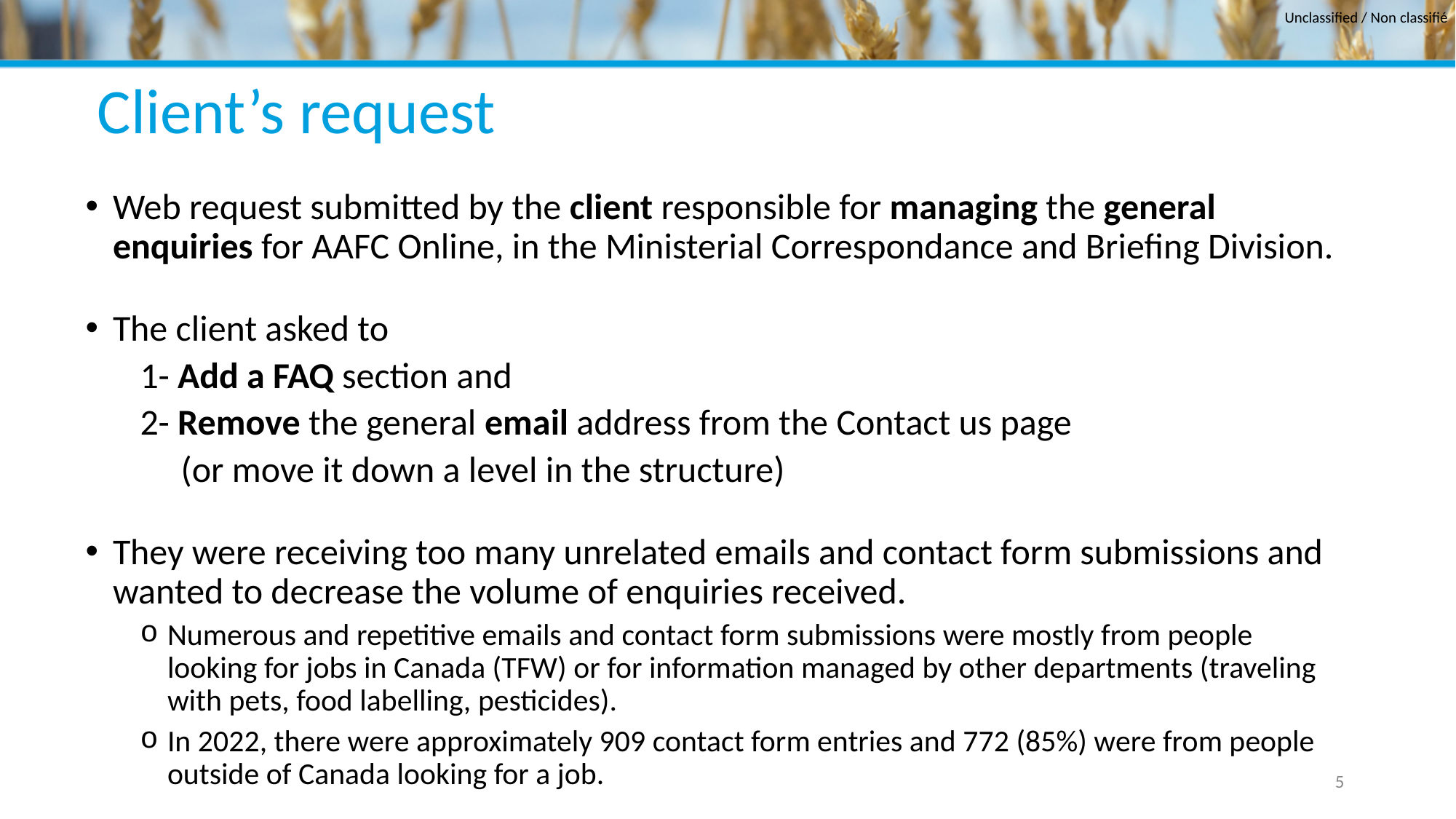

# Client’s request
Web request submitted by the client responsible for managing the general enquiries for AAFC Online, in the Ministerial Correspondance and Briefing Division.

The client asked to
1- Add a FAQ section and
2- Remove the general email address from the Contact us page
     (or move it down a level in the structure)

They were receiving too many unrelated emails and contact form submissions and wanted to decrease the volume of enquiries received.
Numerous and repetitive emails and contact form submissions were mostly from people looking for jobs in Canada (TFW) or for information managed by other departments (traveling with pets, food labelling, pesticides).
In 2022, there were approximately 909 contact form entries and 772 (85%) were from people outside of Canada looking for a job.

5